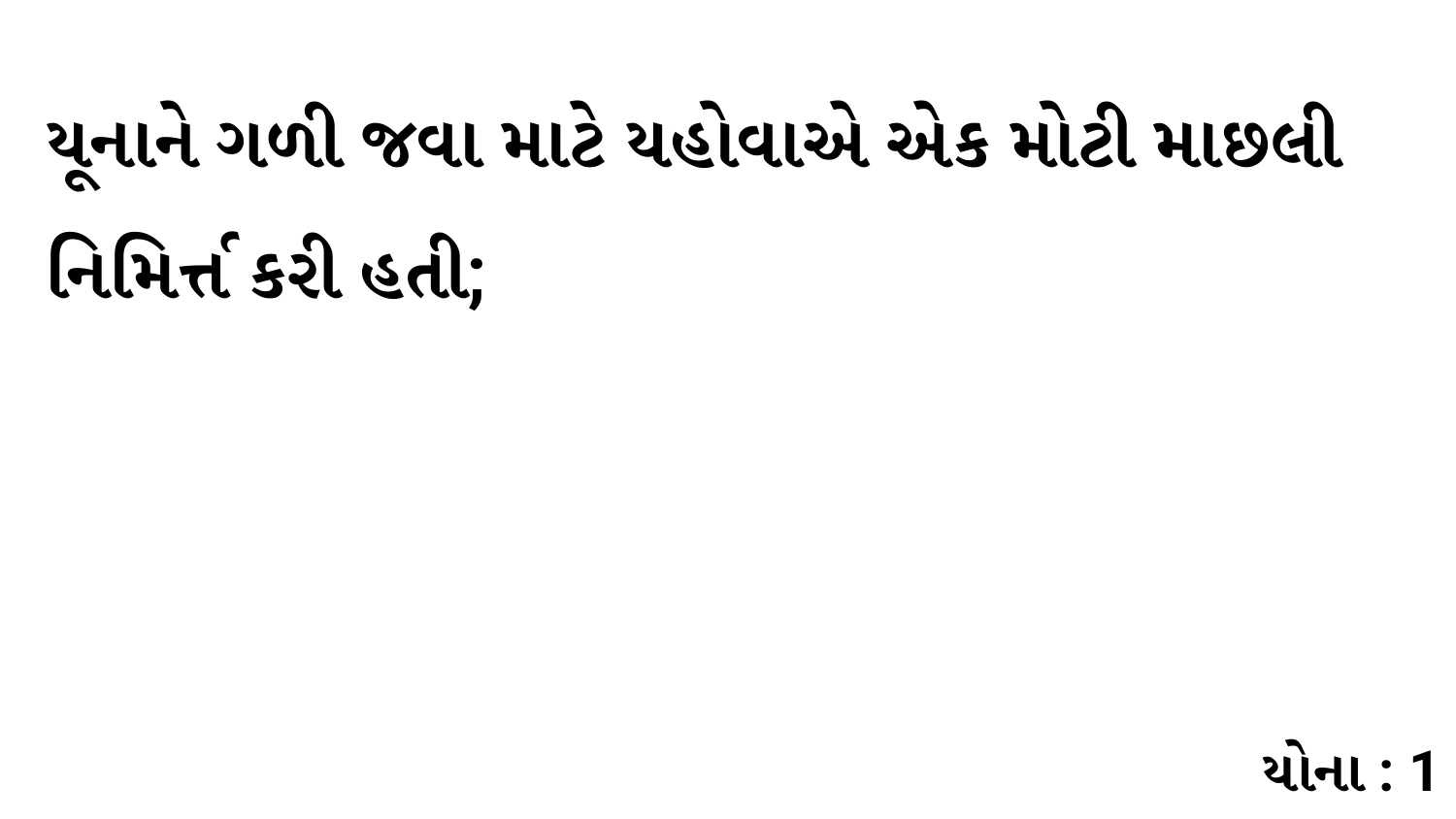

યૂનાને ગળી જવા માટે યહોવાએ એક મોટી માછલી નિમિર્ત્ત કરી હતી;
યોના : 1